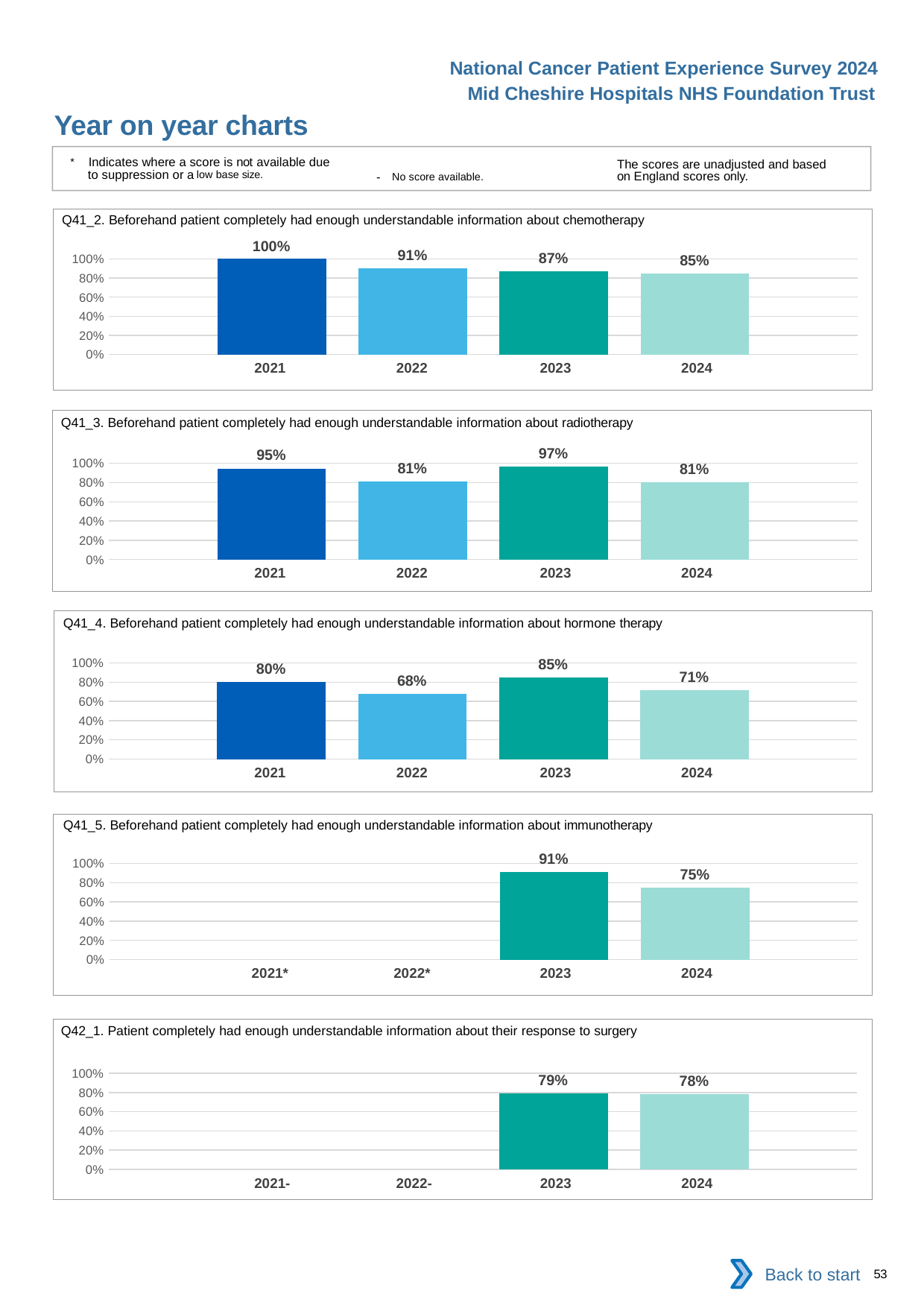

National Cancer Patient Experience Survey 2024
Mid Cheshire Hospitals NHS Foundation Trust
Year on year charts

*  Indicates where a score is not available due to suppression or a low base size.
The scores are unadjusted and based on England scores only.
- No score available.
Q41_2. Beforehand patient completely had enough understandable information about chemotherapy

### Chart

| Category | 2021 | 2022 | 2023 | 2024 |
|---|---|---|---|---|
| Category 1 | 1.0 | 0.9056604 | 0.8679245 | 0.8478261 |
| 2021 | 2022 | 2023 | 2024 |
| --- | --- | --- | --- |
Q41_3. Beforehand patient completely had enough understandable information about radiotherapy

### Chart

| Category | 2021 | 2022 | 2023 | 2024 |
|---|---|---|---|---|
| Category 1 | 0.9473684 | 0.8125 | 0.9666667 | 0.8064516 |
| 2021 | 2022 | 2023 | 2024 |
| --- | --- | --- | --- |
Q41_4. Beforehand patient completely had enough understandable information about hormone therapy

### Chart

| Category | 2021 | 2022 | 2023 | 2024 |
|---|---|---|---|---|
| Category 1 | 0.8 | 0.68 | 0.85 | 0.7142857 |
| 2021 | 2022 | 2023 | 2024 |
| --- | --- | --- | --- |
Q41_5. Beforehand patient completely had enough understandable information about immunotherapy

### Chart

| Category | 2021 | 2022 | 2023 | 2024 |
|---|---|---|---|---|
| Category 1 | None | None | 0.9090909 | 0.75 |
| 2021\* | 2022\* | 2023 | 2024 |
| --- | --- | --- | --- |
Q42_1. Patient completely had enough understandable information about their response to surgery

### Chart

| Category | 2021 | 2022 | 2023 | 2024 |
|---|---|---|---|---|
| Category 1 | None | None | 0.7903226 | 0.7849462 |
| 2021- | 2022- | 2023 | 2024 |
| --- | --- | --- | --- |
Back to start

53